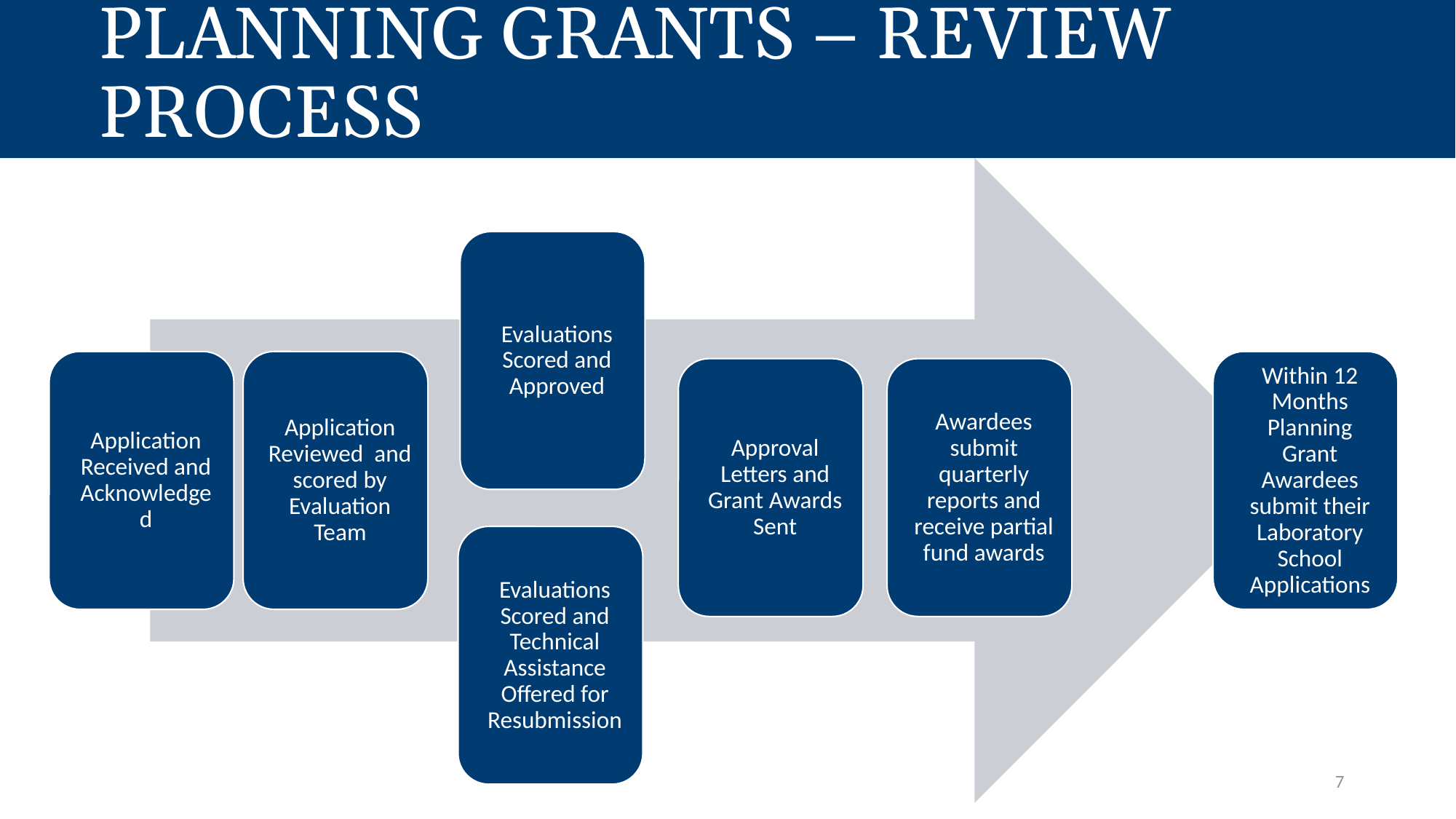

# Planning Grants – Review Process
Application Received and Acknowledged
Application Reviewed  and scored by Evaluation Team
Evaluations Scored and Approved
Evaluations Scored and Technical Assistance Offered for Resubmission
Approval Letters and Grant Awards Sent
Awardees submit quarterly reports and receive partial fund awards
Within 12 Months Planning Grant Awardees submit their Laboratory School Applications
7